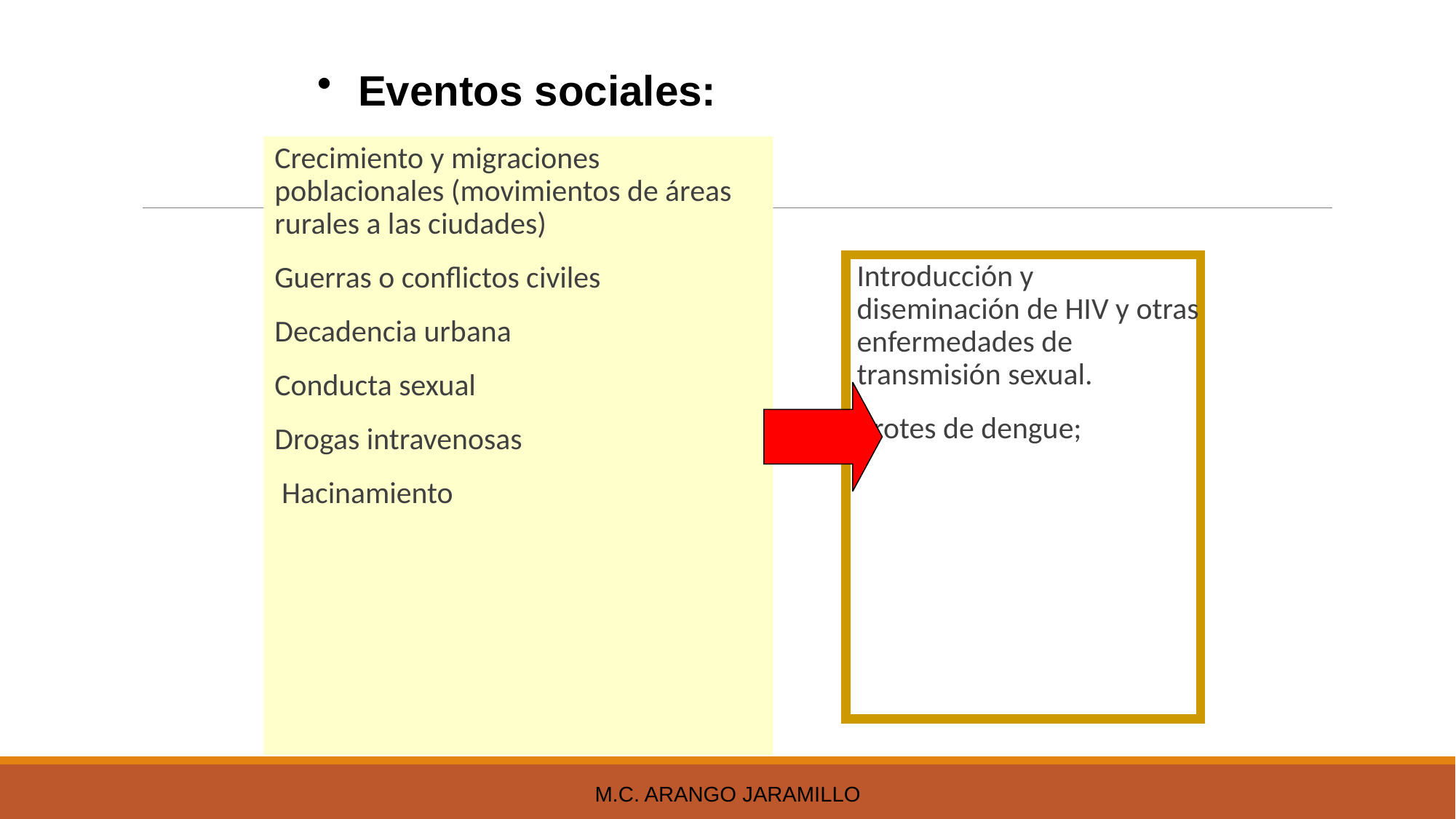

Eventos sociales:
Crecimiento y migraciones poblacionales (movimientos de áreas rurales a las ciudades)
Guerras o conflictos civiles
Decadencia urbana
Conducta sexual
Drogas intravenosas
 Hacinamiento
Introducción y diseminación de HIV y otras enfermedades de transmisión sexual.
Brotes de dengue;

M.C. Arango Jaramillo